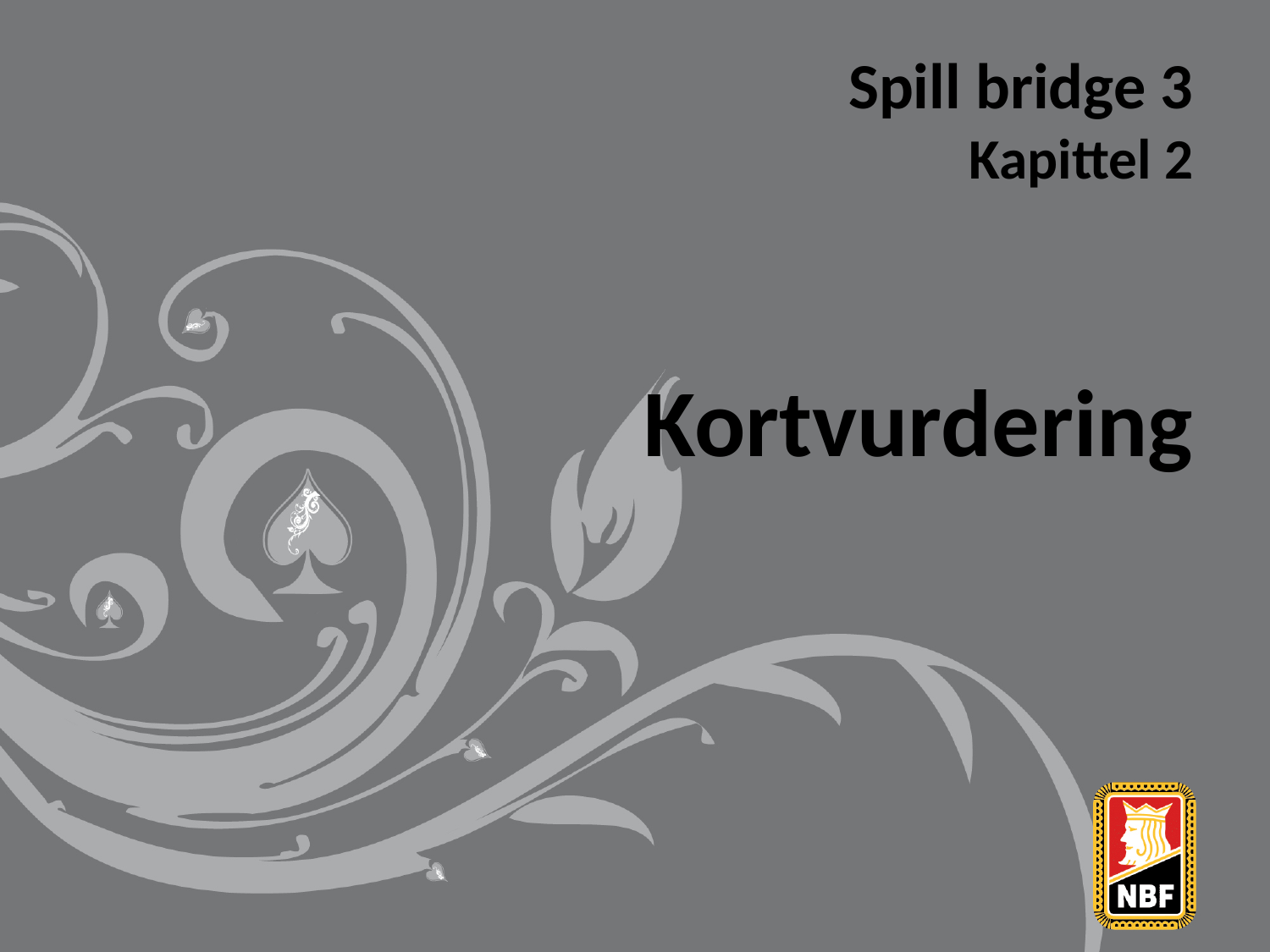

# Spill bridge 3 Kapittel 2

Kortvurdering